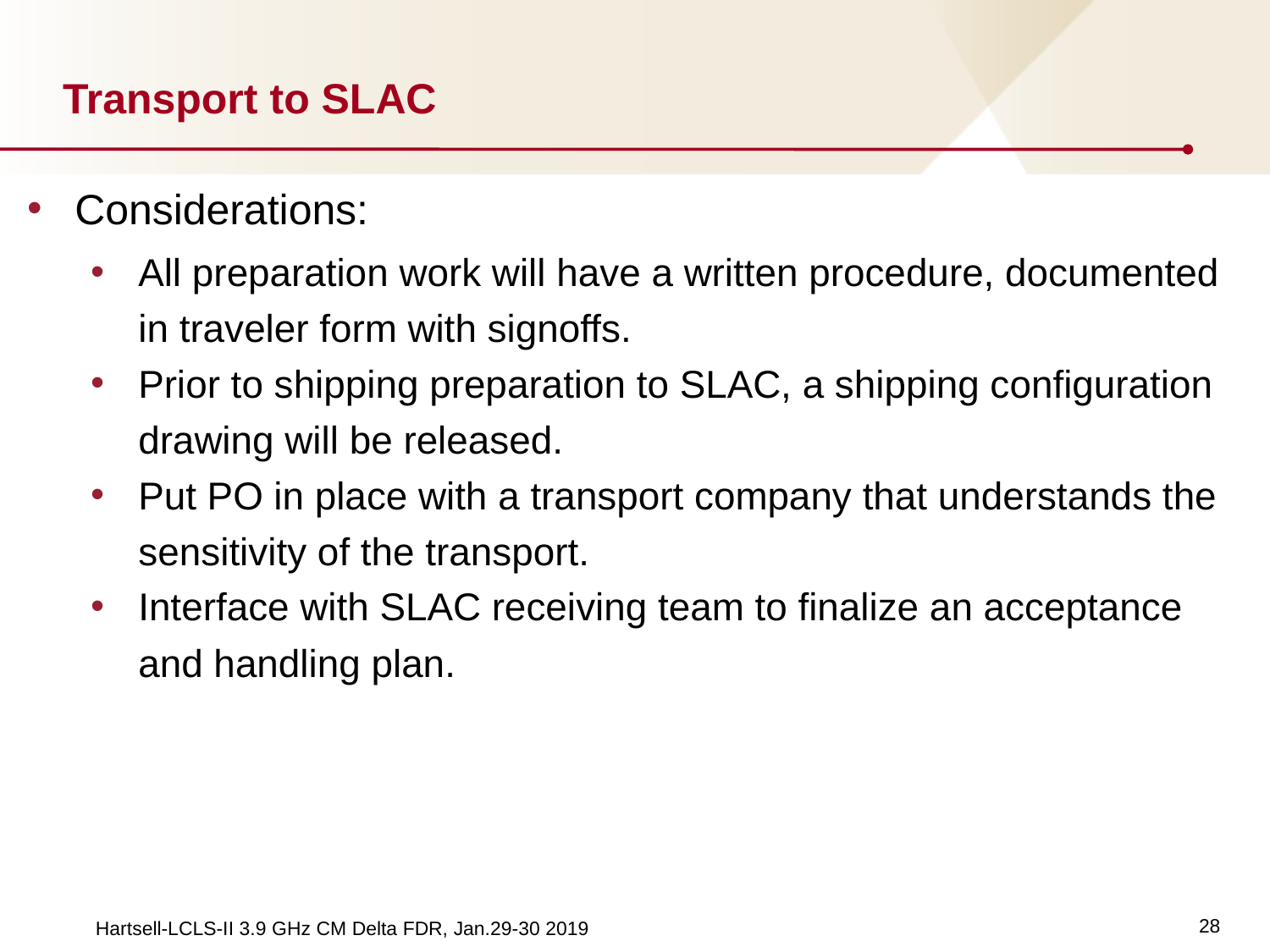

# Transport to SLAC
Considerations:
All preparation work will have a written procedure, documented in traveler form with signoffs.
Prior to shipping preparation to SLAC, a shipping configuration drawing will be released.
Put PO in place with a transport company that understands the sensitivity of the transport.
Interface with SLAC receiving team to finalize an acceptance and handling plan.

28
Hartsell-LCLS-II 3.9 GHz CM Delta FDR, Jan.29-30 2019